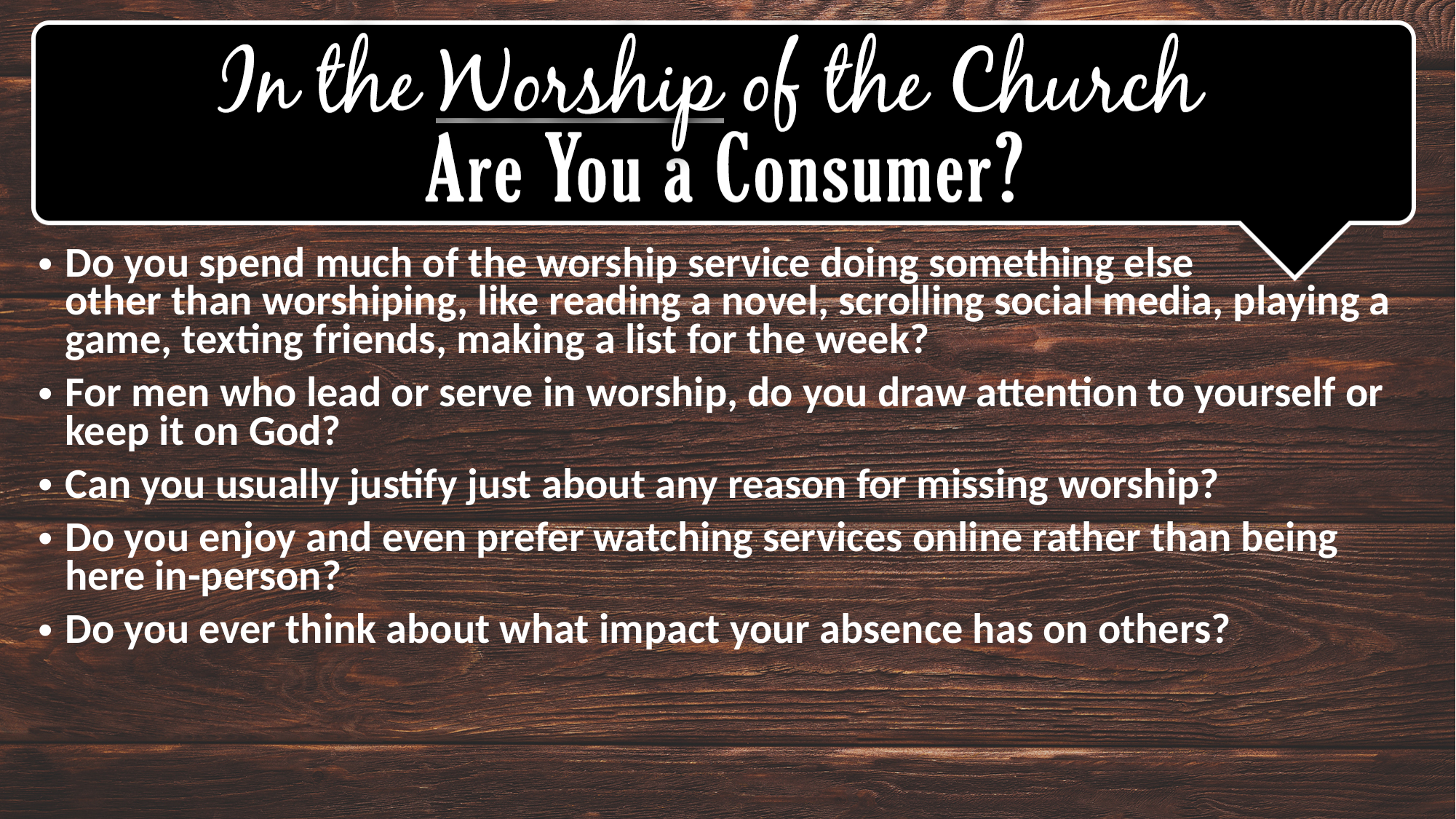

Do you spend much of the worship service doing something else
other than worshiping, like reading a novel, scrolling social media, playing a game, texting friends, making a list for the week?
For men who lead or serve in worship, do you draw attention to yourself or keep it on God?
Can you usually justify just about any reason for missing worship?
Do you enjoy and even prefer watching services online rather than being here in-person?
Do you ever think about what impact your absence has on others?